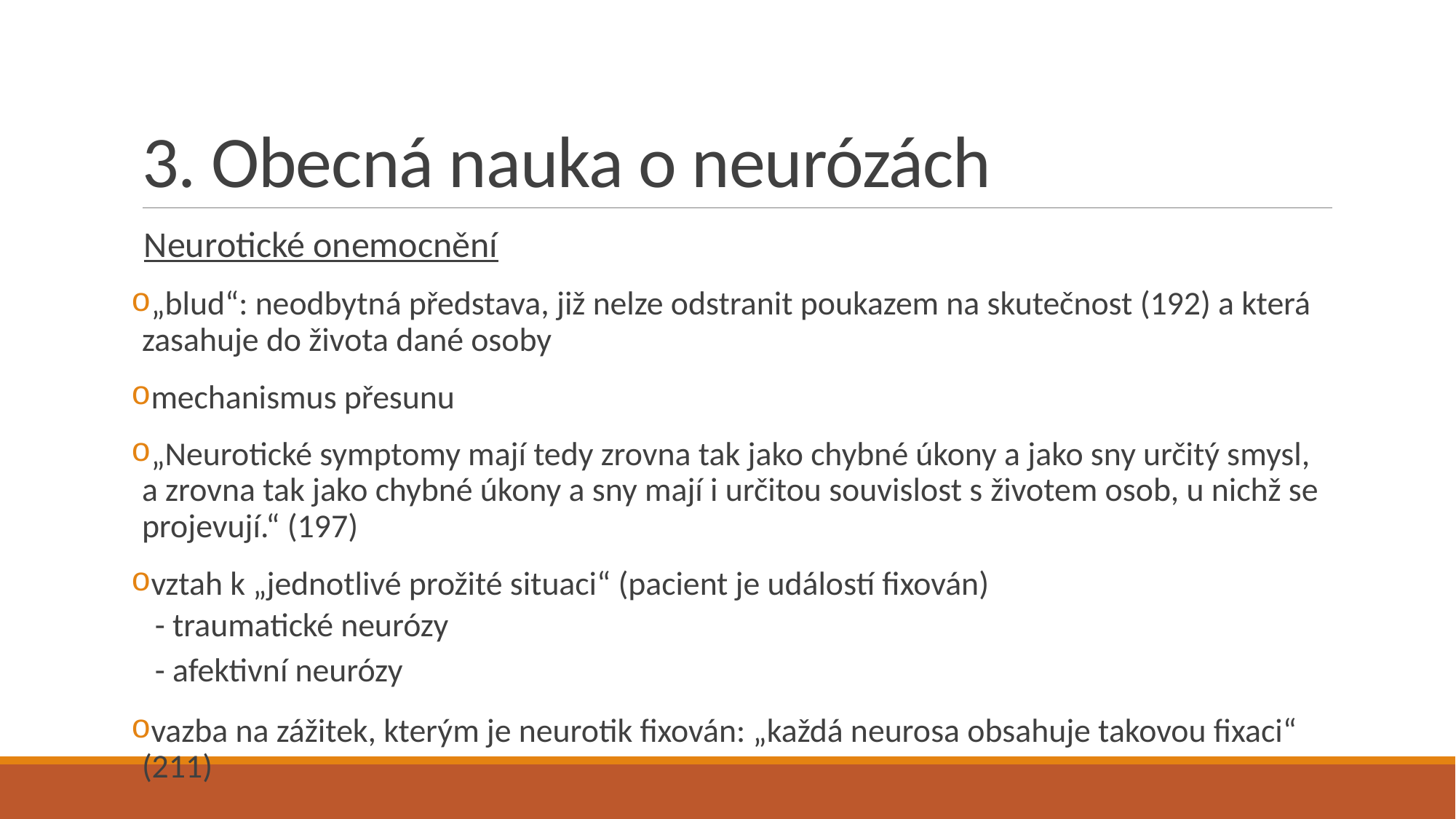

# 3. Obecná nauka o neurózách
Neurotické onemocnění
„blud“: neodbytná představa, již nelze odstranit poukazem na skutečnost (192) a která zasahuje do života dané osoby
mechanismus přesunu
„Neurotické symptomy mají tedy zrovna tak jako chybné úkony a jako sny určitý smysl, a zrovna tak jako chybné úkony a sny mají i určitou souvislost s životem osob, u nichž se projevují.“ (197)
vztah k „jednotlivé prožité situaci“ (pacient je událostí fixován)
- traumatické neurózy
- afektivní neurózy
vazba na zážitek, kterým je neurotik fixován: „každá neurosa obsahuje takovou fixaci“ (211)